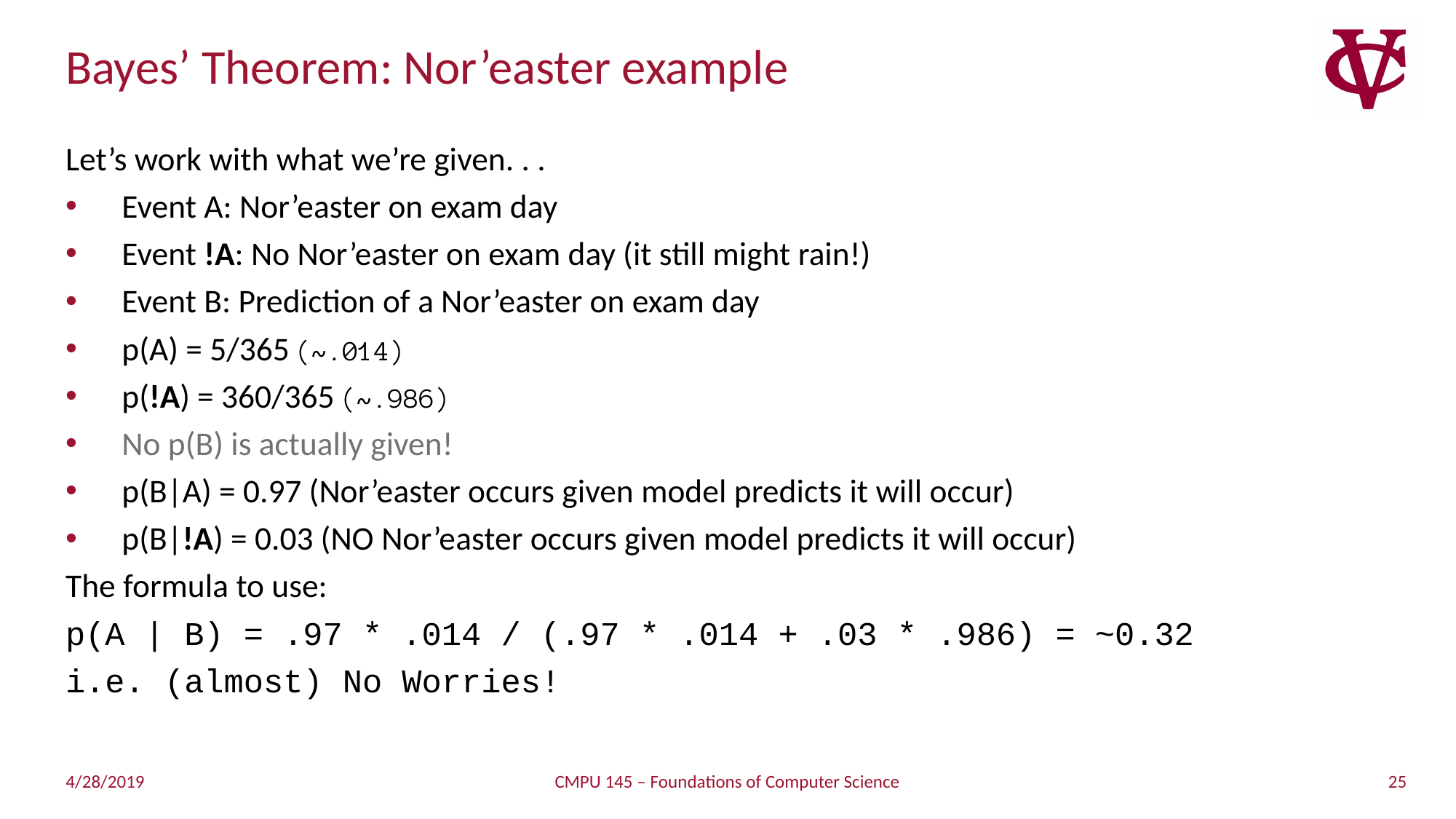

# Bayes’ Theorem: Nor’easter example
Let’s work with what we’re given. . .
Event A: Nor’easter on exam day
Event !A: No Nor’easter on exam day (it still might rain!)
Event B: Prediction of a Nor’easter on exam day
p(A) = 5/365 (~.014)
p(!A) = 360/365 (~.986)
No p(B) is actually given!
p(B|A) = 0.97 (Nor’easter occurs given model predicts it will occur)
p(B|!A) = 0.03 (NO Nor’easter occurs given model predicts it will occur)
The formula to use:
p(A | B) = .97 * .014 / (.97 * .014 + .03 * .986) = ~0.32
i.e. (almost) No Worries!

25
4/28/2019
CMPU 145 – Foundations of Computer Science